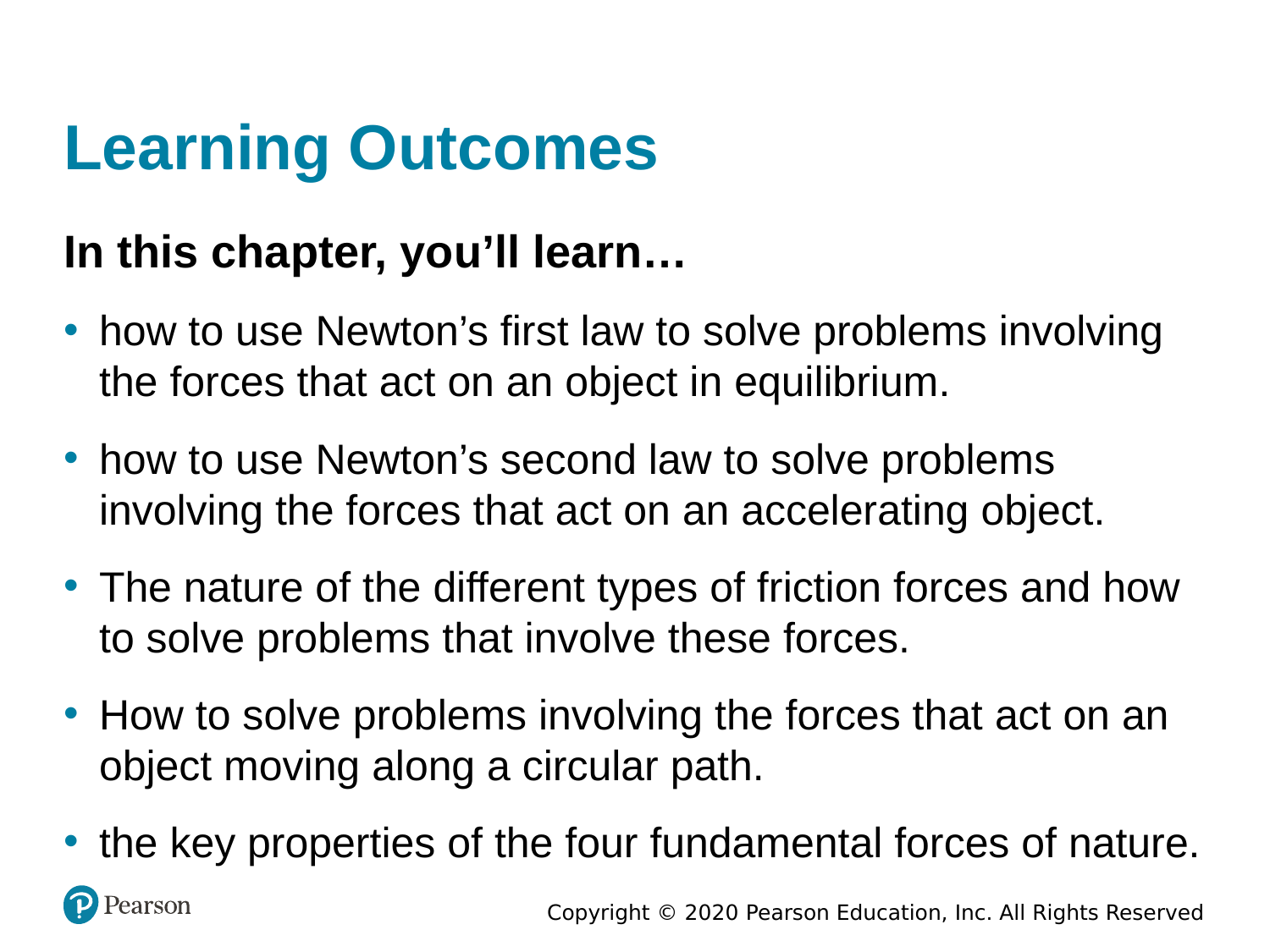

# Learning Outcomes
In this chapter, you’ll learn…
how to use Newton’s first law to solve problems involving the forces that act on an object in equilibrium.
how to use Newton’s second law to solve problems involving the forces that act on an accelerating object.
The nature of the different types of friction forces and how to solve problems that involve these forces.
How to solve problems involving the forces that act on an object moving along a circular path.
the key properties of the four fundamental forces of nature.